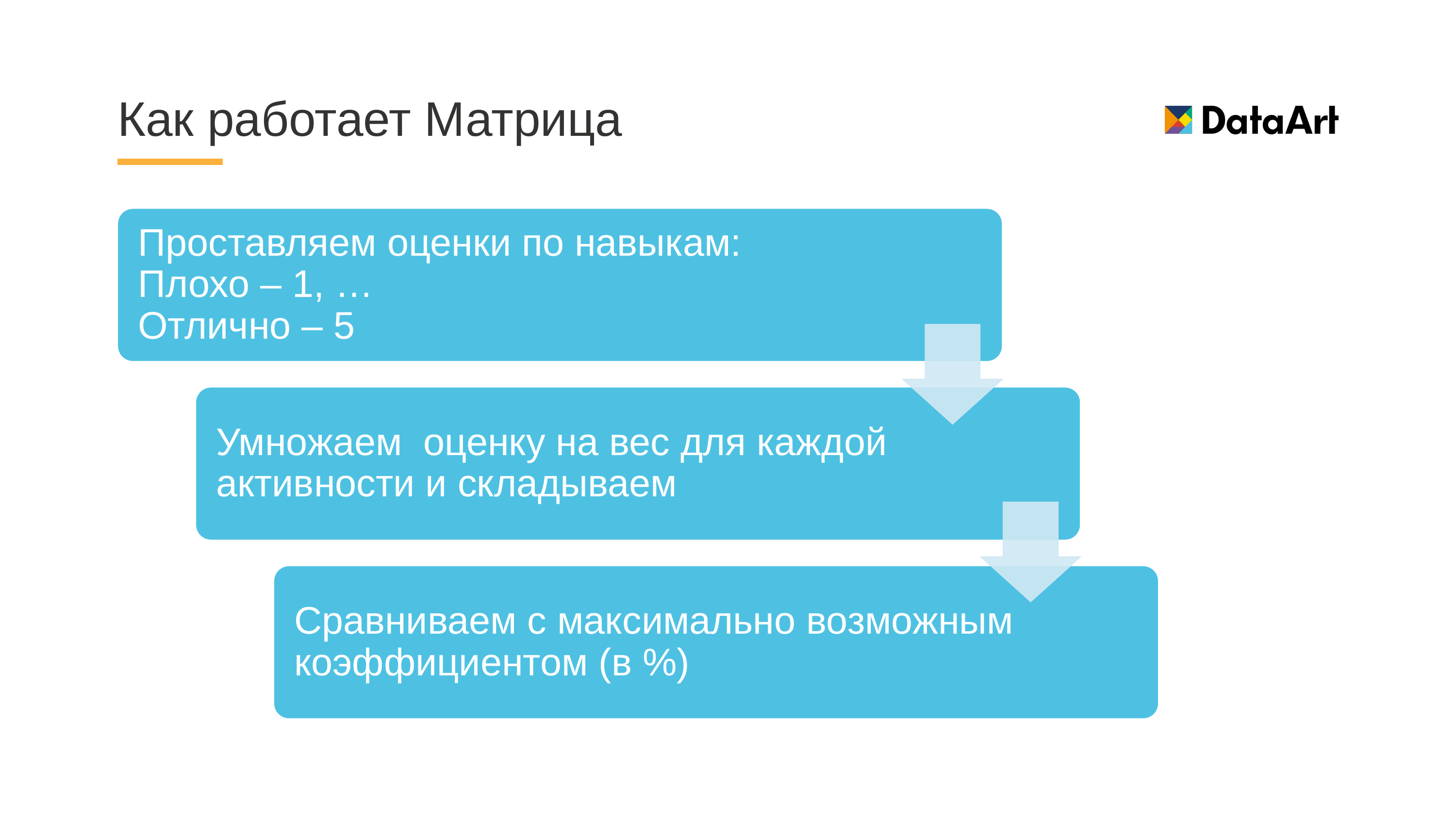

# Как работает Матрица
Проставляем оценки по навыкам:
Плохо – 1, …
Отлично – 5
Умножаем  оценку на вес для каждой  активности и складываем
Сравниваем с максимально возможным коэффициентом (в %)